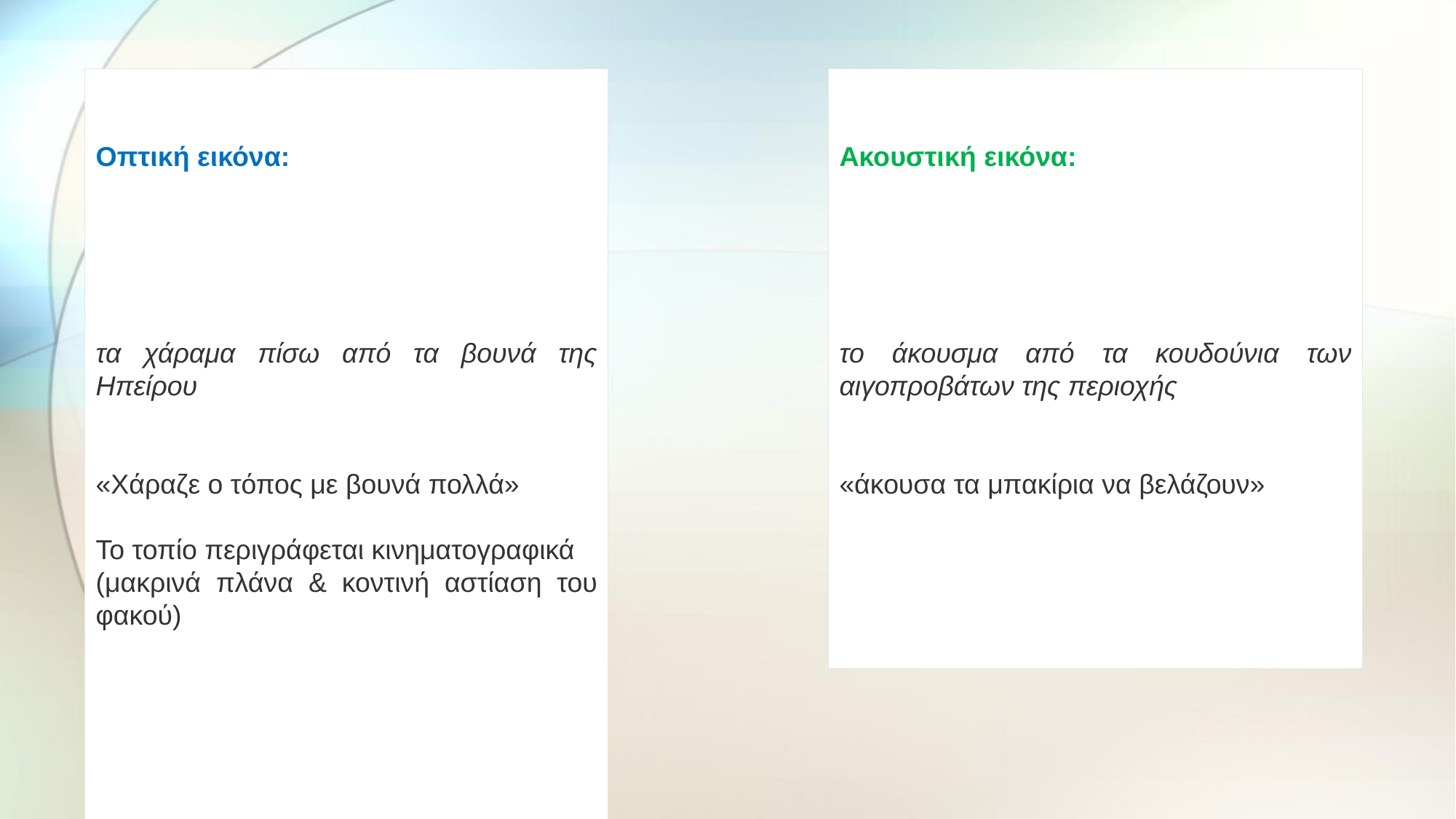

Οπτική εικόνα:

τα χάραμα πίσω από τα βουνά της Ηπείρου

«Χάραζε ο τόπος με βουνά πολλά»

Το τοπίο περιγράφεται κινηματογραφικά
(μακρινά πλάνα & κοντινή αστίαση του φακού)

Ακουστική εικόνα:

το άκουσμα από τα κουδούνια των αιγοπροβάτων της περιοχής

«άκουσα τα μπακίρια να βελάζουν»